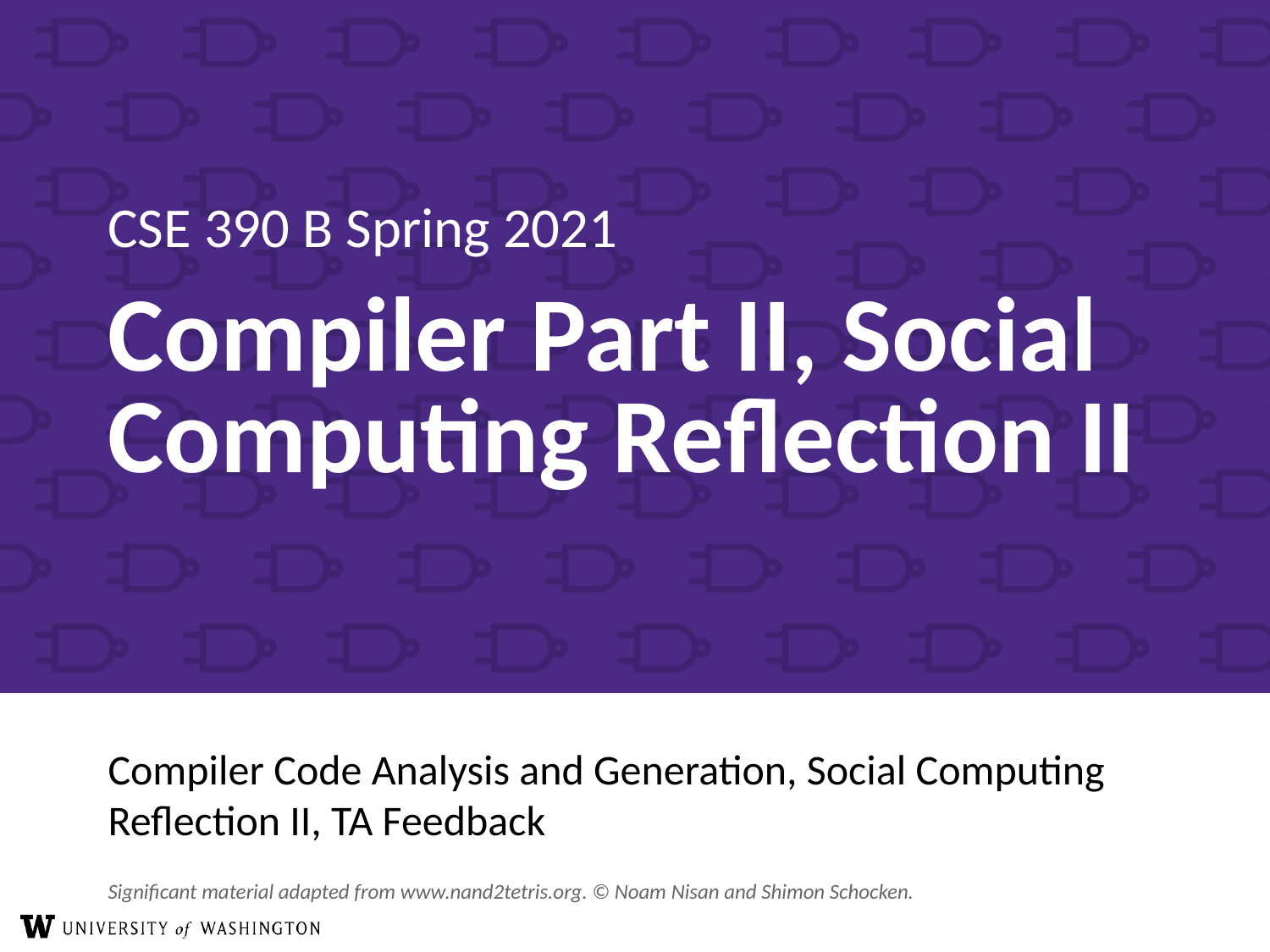

# Compiler Part II, Social Computing Reflection II
Compiler Code Analysis and Generation, Social Computing Reflection II, TA Feedback

Significant material adapted from www.nand2tetris.org. © Noam Nisan and Shimon Schocken.